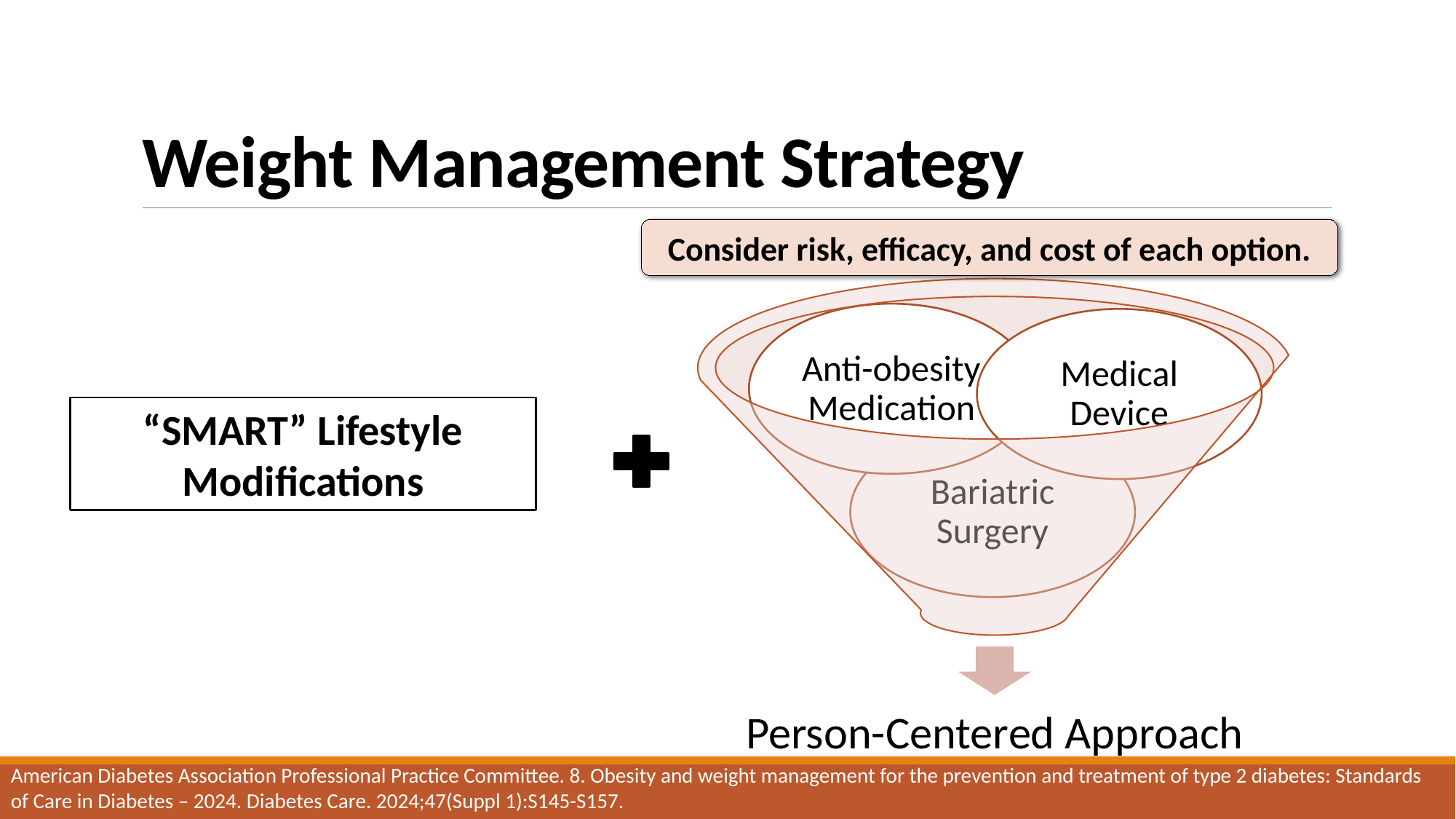

# Weight Management Strategy
Consider risk, efficacy, and cost of each option.
Person-Centered Approach
Bariatric Surgery
Anti-obesity Medication
Medical Device
“SMART” Lifestyle Modifications

American Diabetes Association Professional Practice Committee. 8. Obesity and weight management for the prevention and treatment of type 2 diabetes: Standards of Care in Diabetes – 2024. Diabetes Care. 2024;47(Suppl 1):S145-S157.